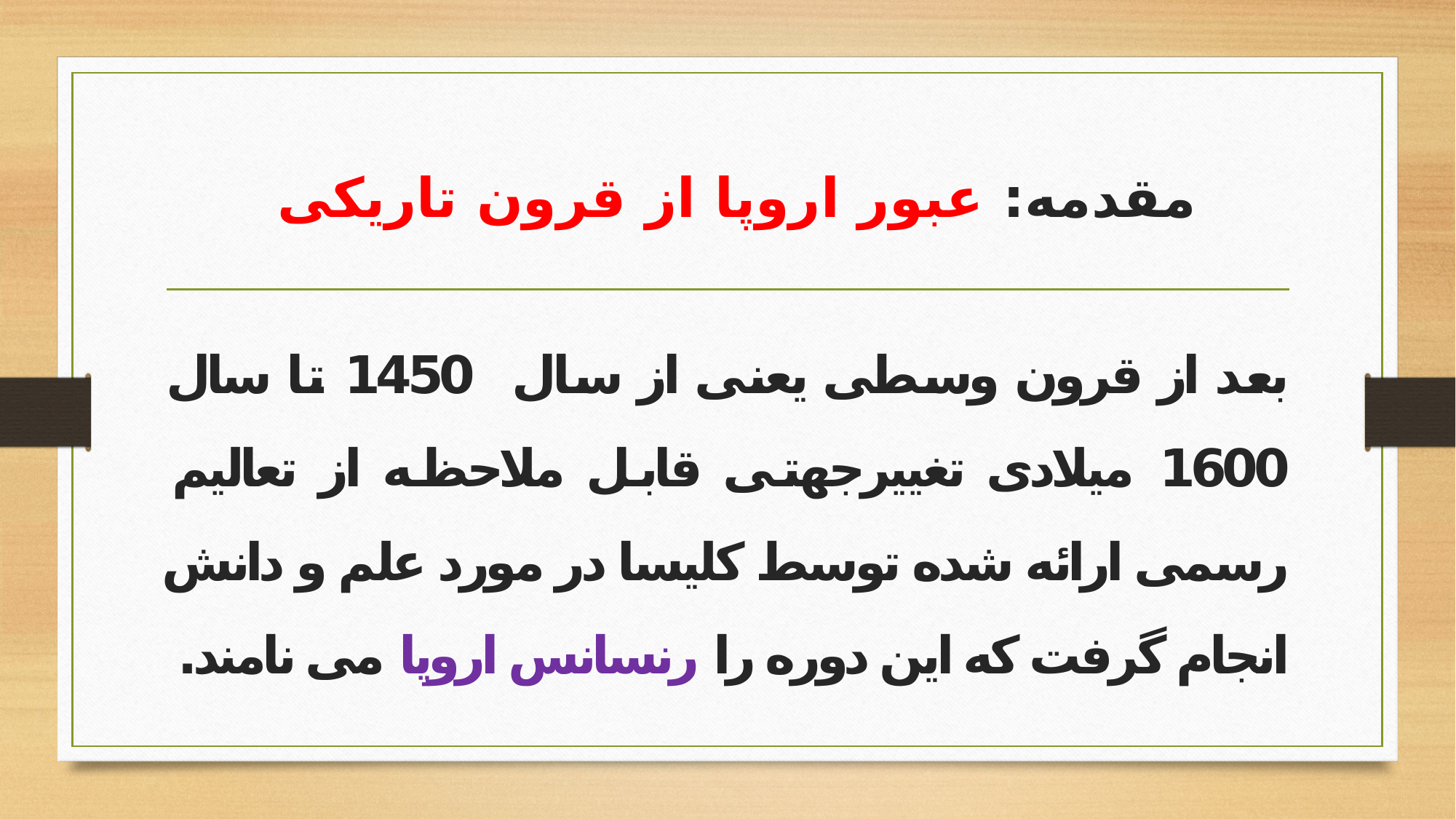

# مقدمه: عبور اروپا از قرون تاریکی
بعد از قرون وسطی یعنی از سال  1450 تا سال 1600 میلادی تغییرجهتی قابل ملاحظه از تعالیم رسمی ارائه شده توسط کلیسا در مورد علم و دانش انجام گرفت که این دوره را رنسانس اروپا می نامند.